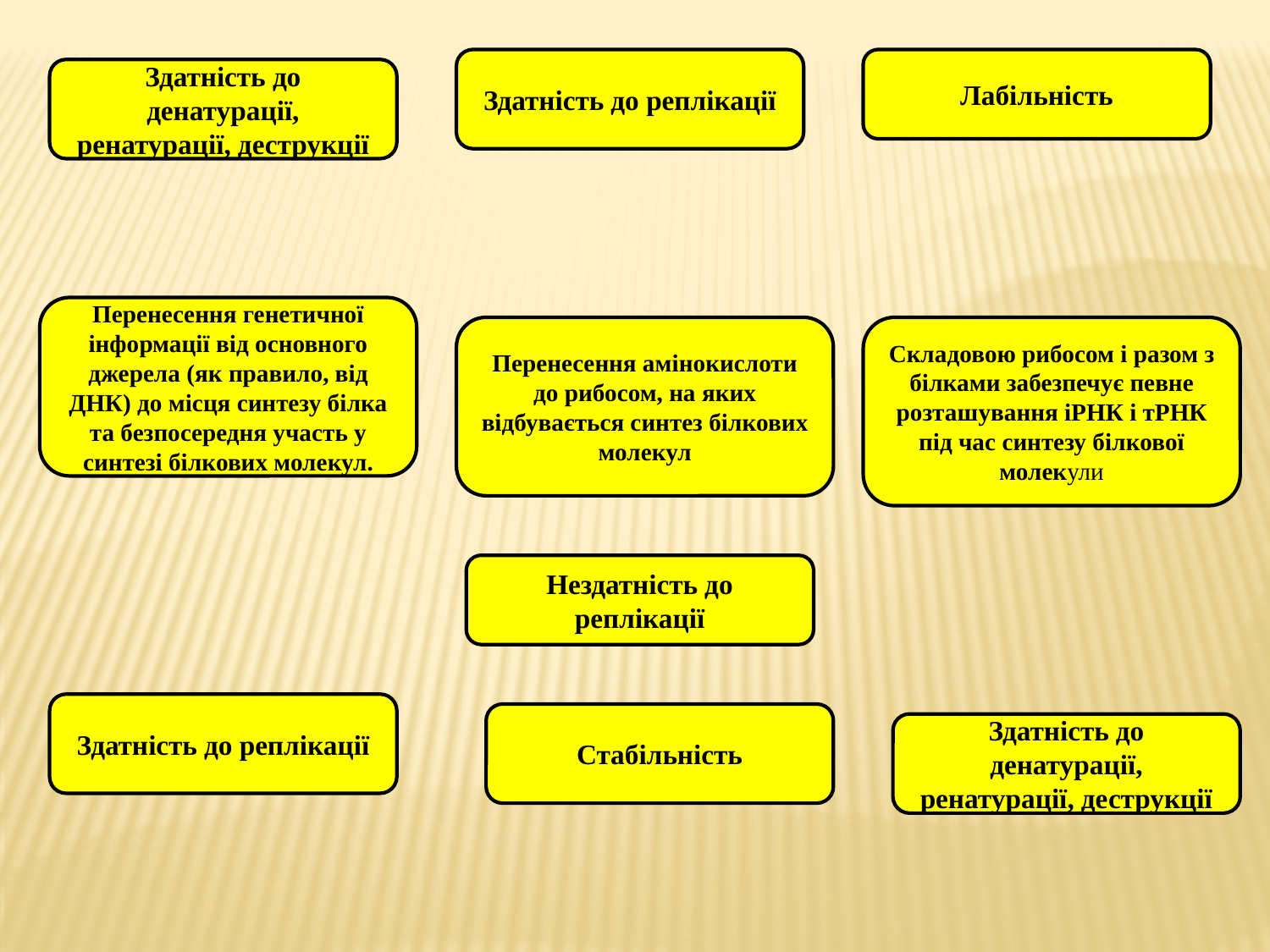

Здатність до реплікації
Лабільність
Здатність до денатурації, ренатурації, деструкції
Перенесення генетичної інформації від основного джерела (як правило, від ДНК) до місця синтезу білка та безпосередня участь у синтезі білкових молекул.
Перенесення амінокислоти до рибосом, на яких відбувається синтез білкових молекул
Складовою рибосом і разом з білками забезпечує певне розташування іРНК і тРНК під час синтезу білкової молекули
Нездатність до реплікації
Здатність до реплікації
Стабільність
Здатність до денатурації, ренатурації, деструкції